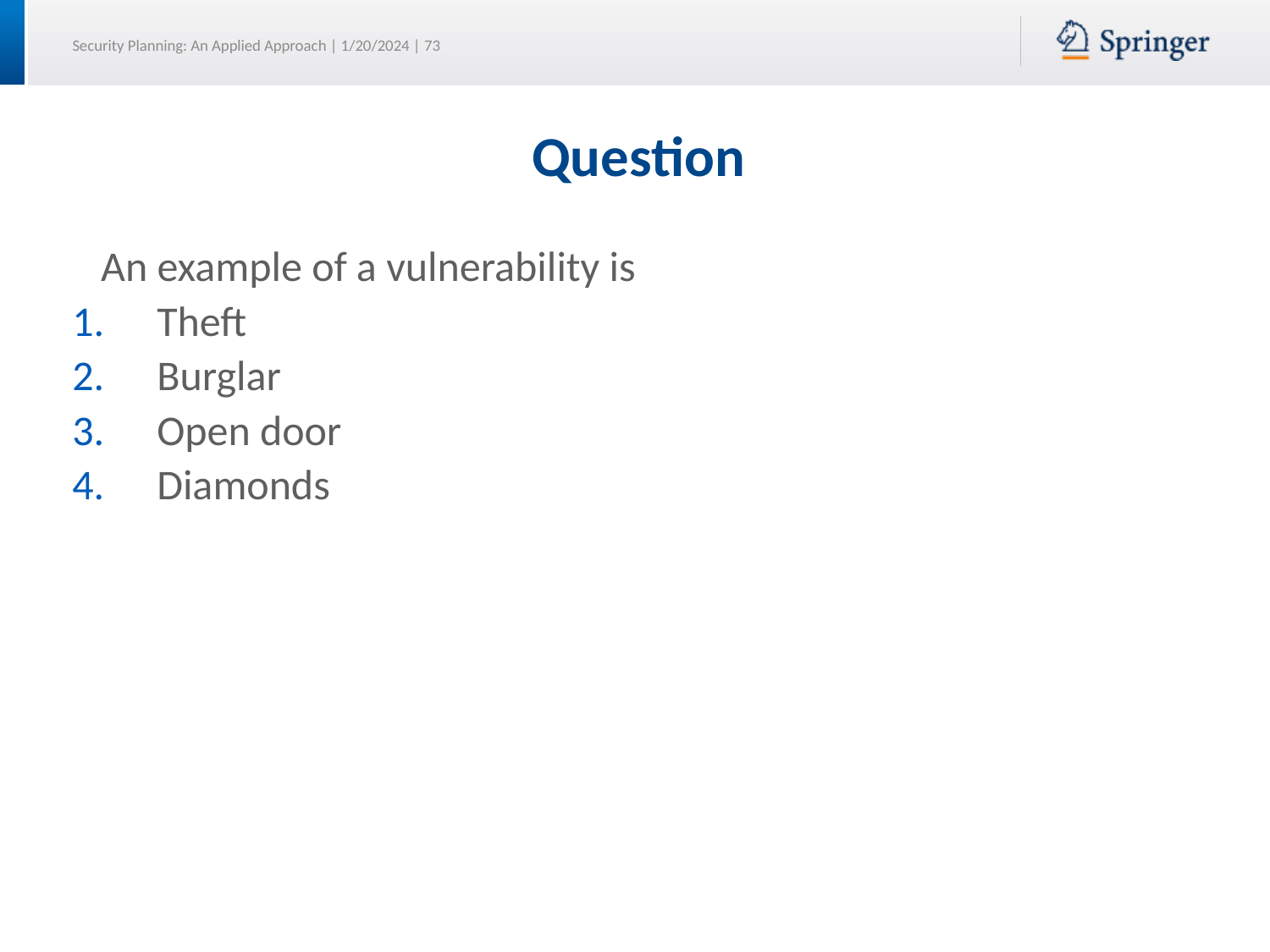

# Question
   An example of a vulnerability is
Theft
Burglar
Open door
Diamonds